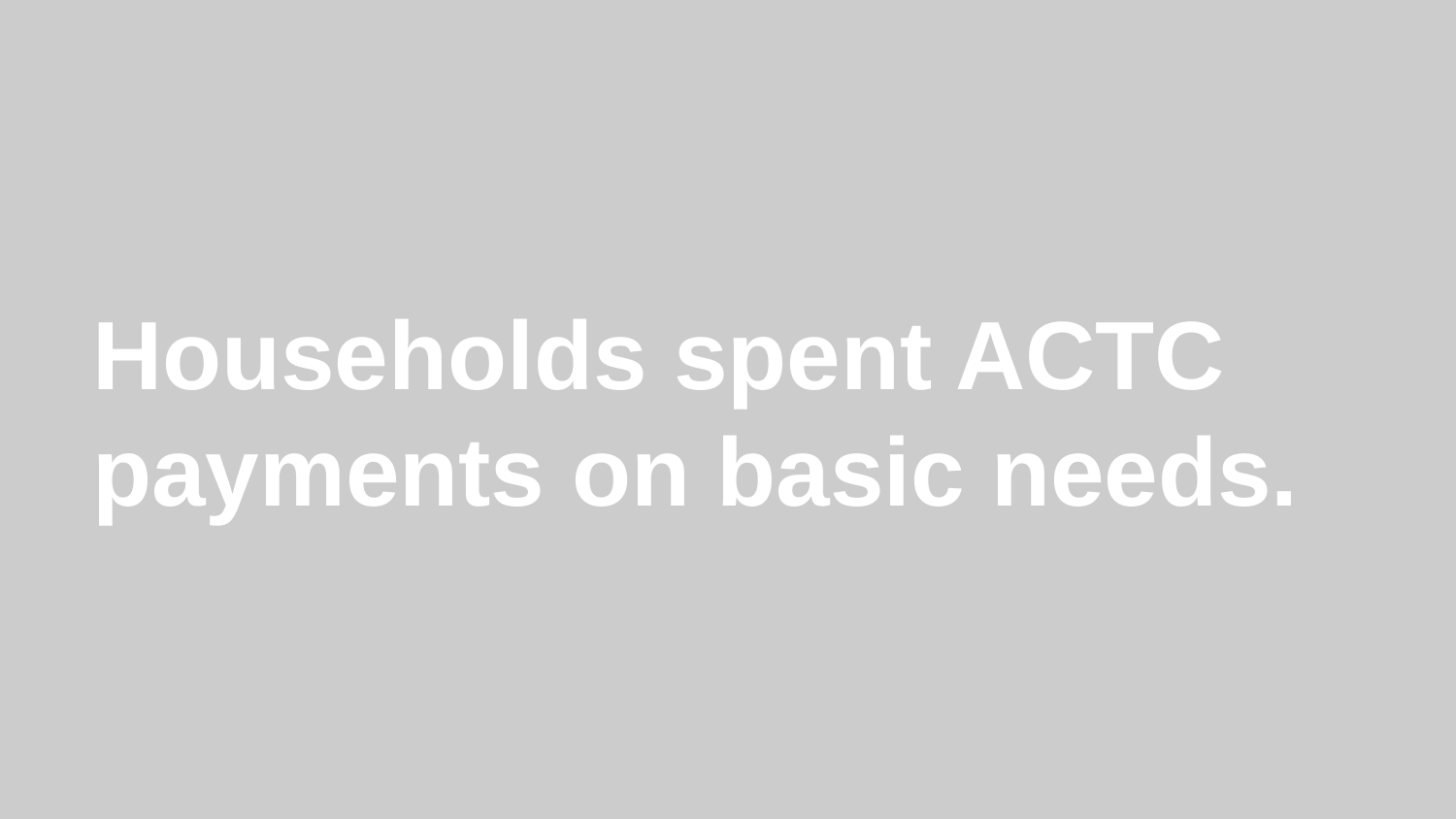

# Households spent ACTC payments on basic needs.